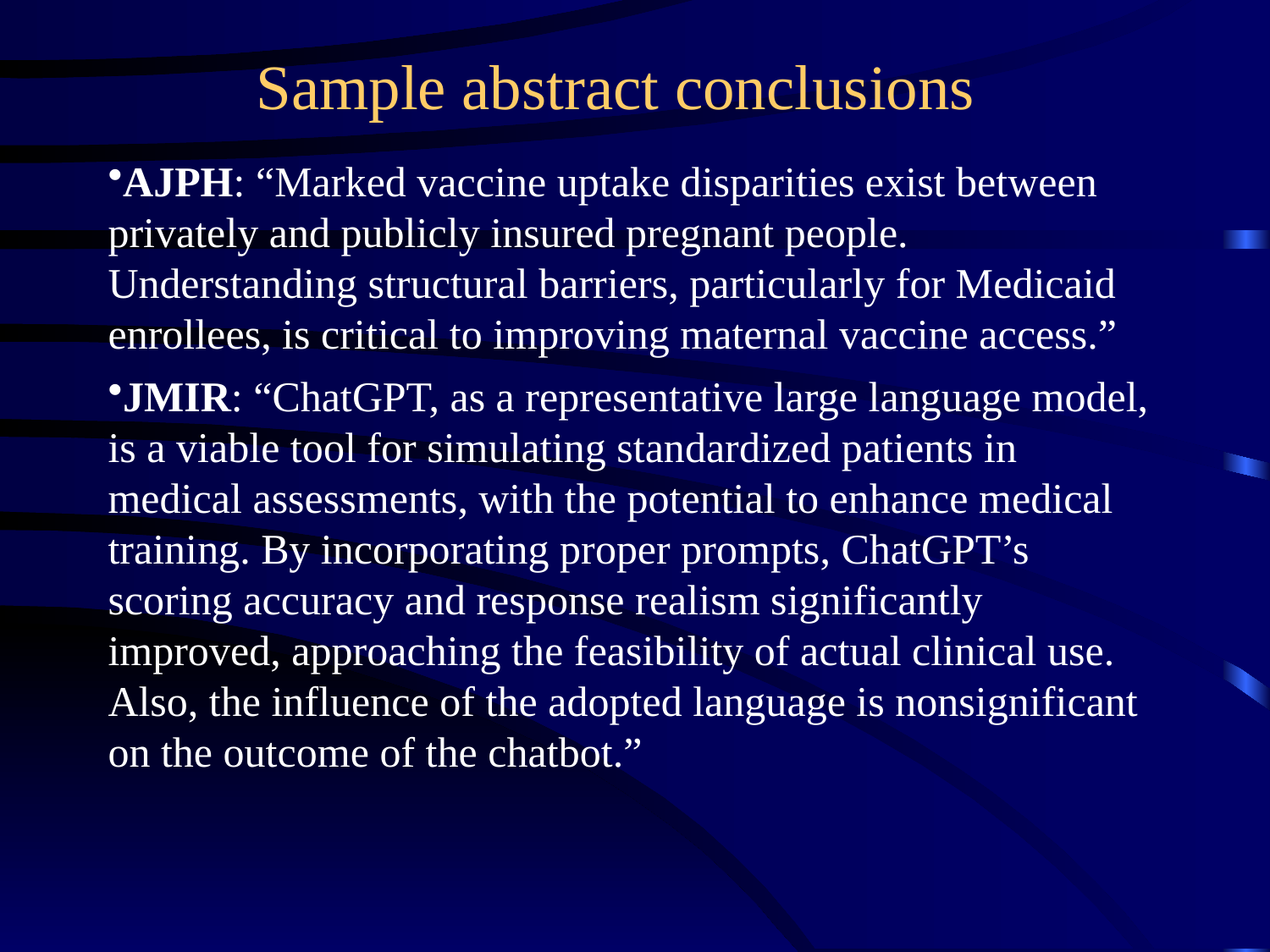

# Sample abstract conclusions
AJPH: “Marked vaccine uptake disparities exist between privately and publicly insured pregnant people. Understanding structural barriers, particularly for Medicaid enrollees, is critical to improving maternal vaccine access.”
JMIR: “ChatGPT, as a representative large language model, is a viable tool for simulating standardized patients in medical assessments, with the potential to enhance medical training. By incorporating proper prompts, ChatGPT’s scoring accuracy and response realism significantly improved, approaching the feasibility of actual clinical use. Also, the influence of the adopted language is nonsignificant on the outcome of the chatbot.”